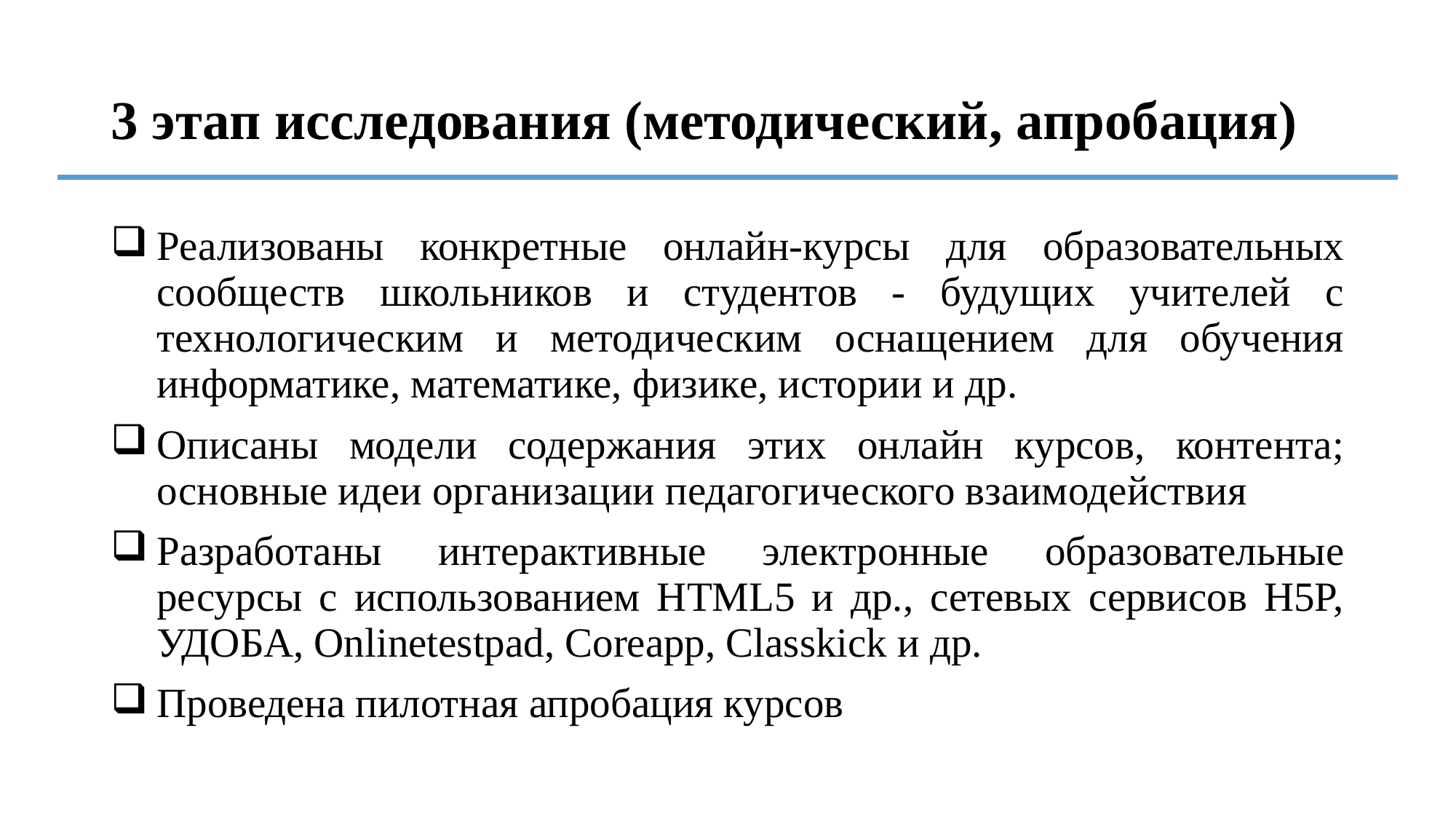

# 3 этап исследования (методический, апробация)
Реализованы конкретные онлайн-курсы для образовательных сообществ школьников и студентов - будущих учителей с технологическим и методическим оснащением для обучения информатике, математике, физике, истории и др.
Описаны модели содержания этих онлайн курсов, контента; основные идеи организации педагогического взаимодействия
Разработаны интерактивные электронные образовательные ресурсы с использованием HTML5 и др., сетевых сервисов H5P, УДОБА, Onlinetestpad, Сoreapp, Сlasskick и др.
Проведена пилотная апробация курсов